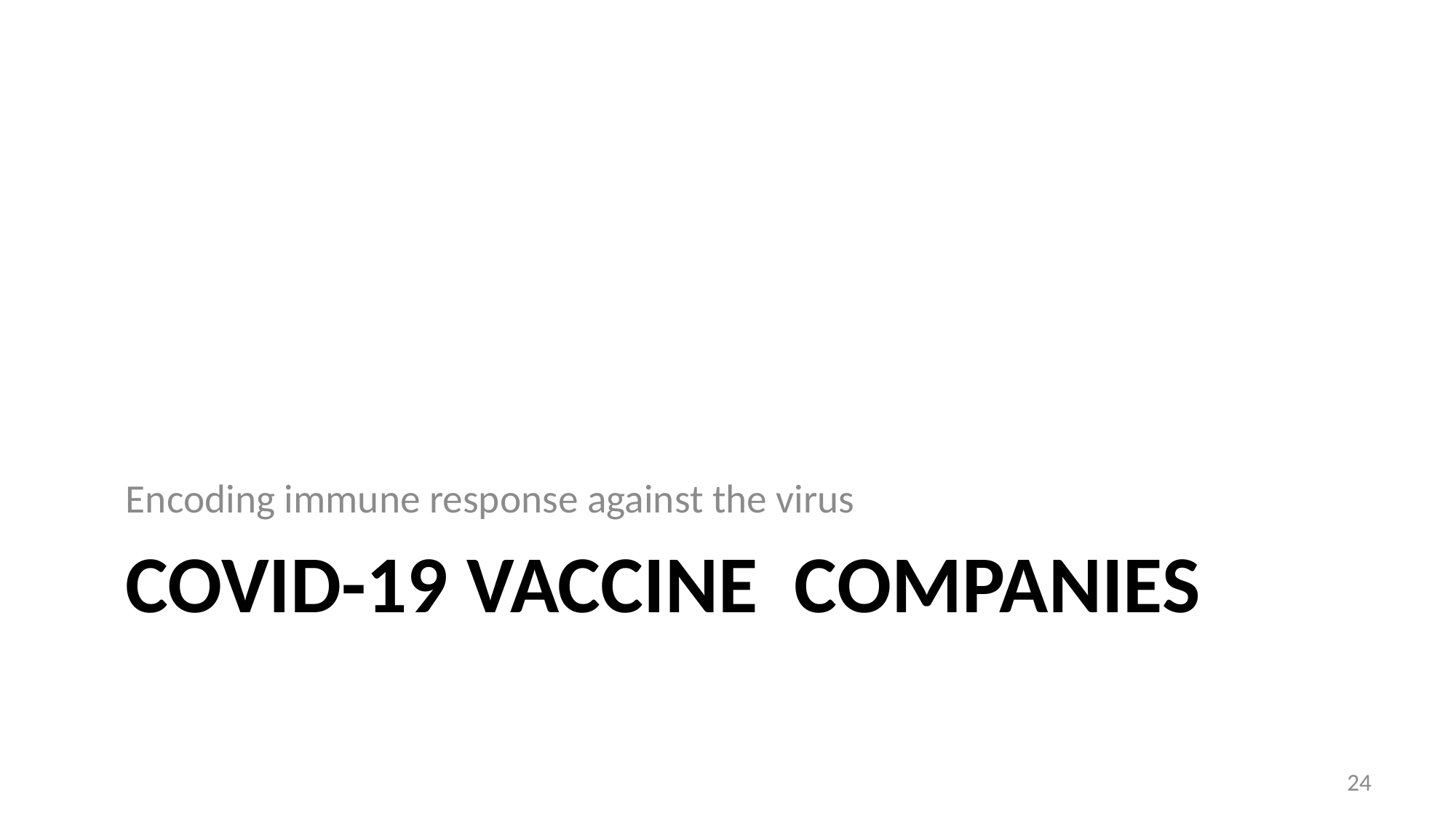

Encoding immune response against the virus
# covID-19 Vaccine  COMPANIES
24